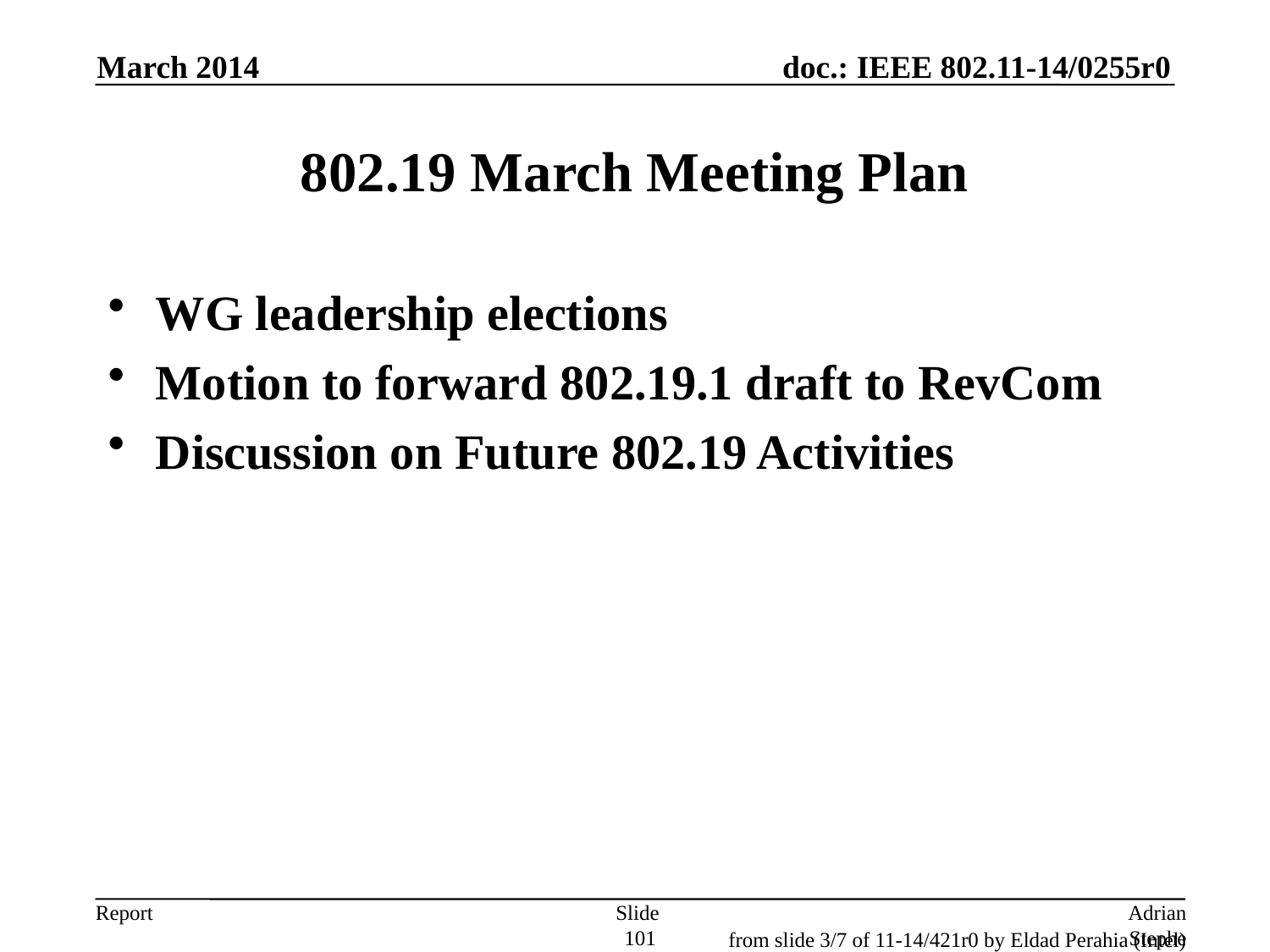

March 2014
# 802.19 March Meeting Plan
WG leadership elections
Motion to forward 802.19.1 draft to RevCom
Discussion on Future 802.19 Activities
Slide 101
Adrian Stephens, Intel Corporation
from slide 3/7 of 11-14/421r0 by Eldad Perahia (Intel)